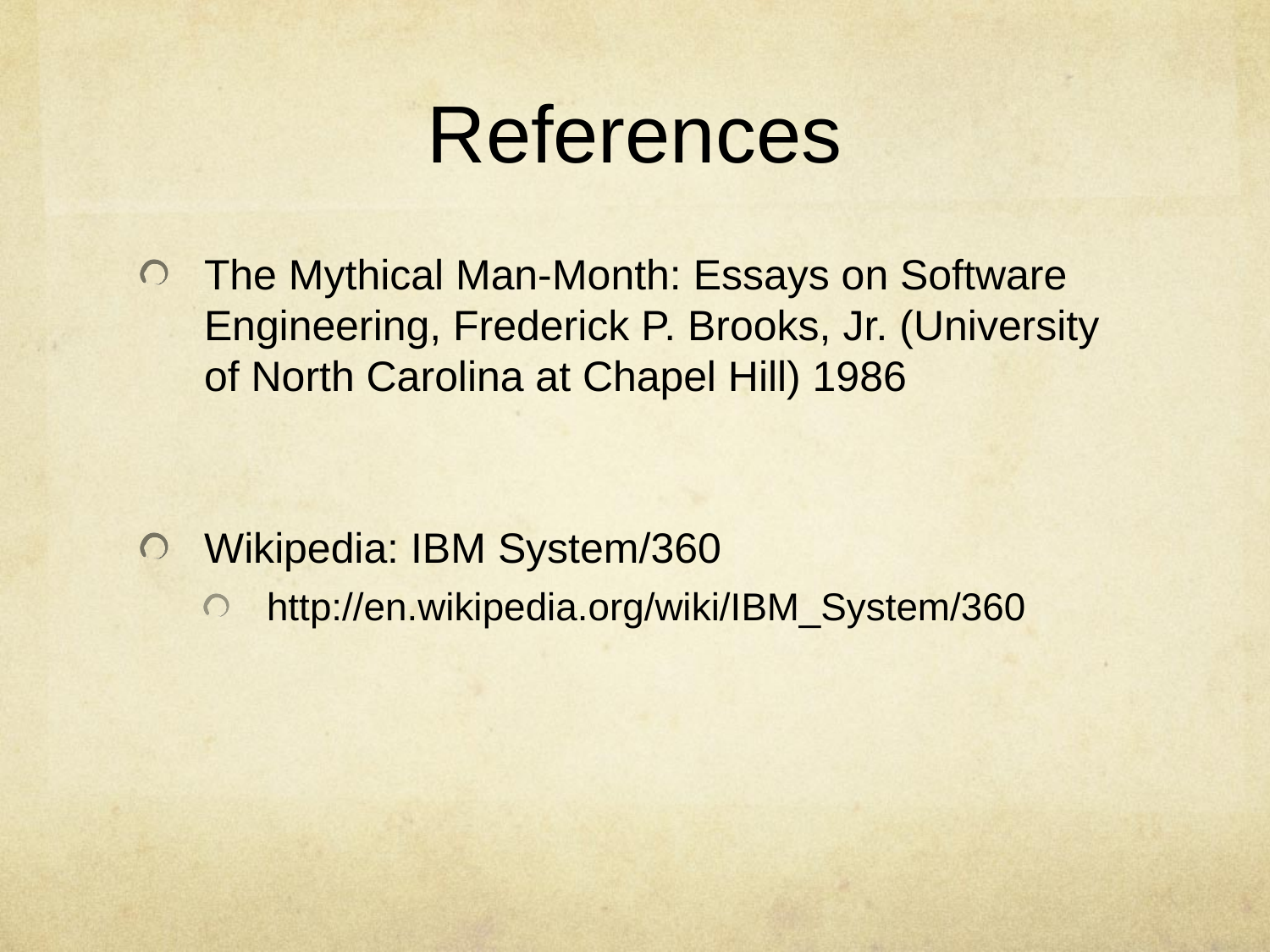

# References
The Mythical Man-Month: Essays on Software Engineering, Frederick P. Brooks, Jr. (University of North Carolina at Chapel Hill) 1986

Wikipedia: IBM System/360
http://en.wikipedia.org/wiki/IBM_System/360